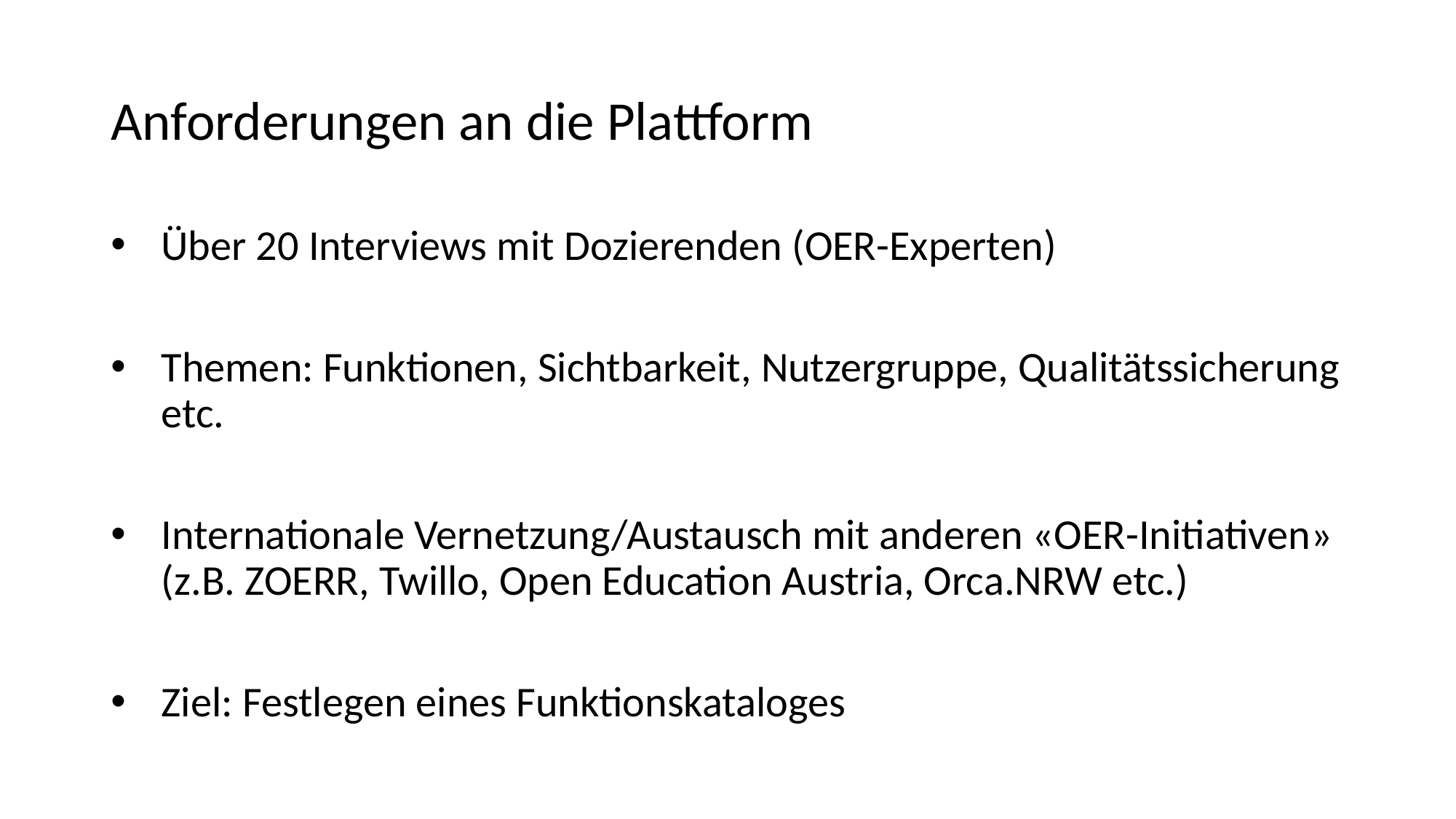

# Anforderungen an die Plattform
Über 20 Interviews mit Dozierenden (OER-Experten)

Themen: Funktionen, Sichtbarkeit, Nutzergruppe, Qualitätssicherung etc.

Internationale Vernetzung/Austausch mit anderen «OER-Initiativen» (z.B. ZOERR, Twillo, Open Education Austria, Orca.NRW etc.)

Ziel: Festlegen eines Funktionskataloges